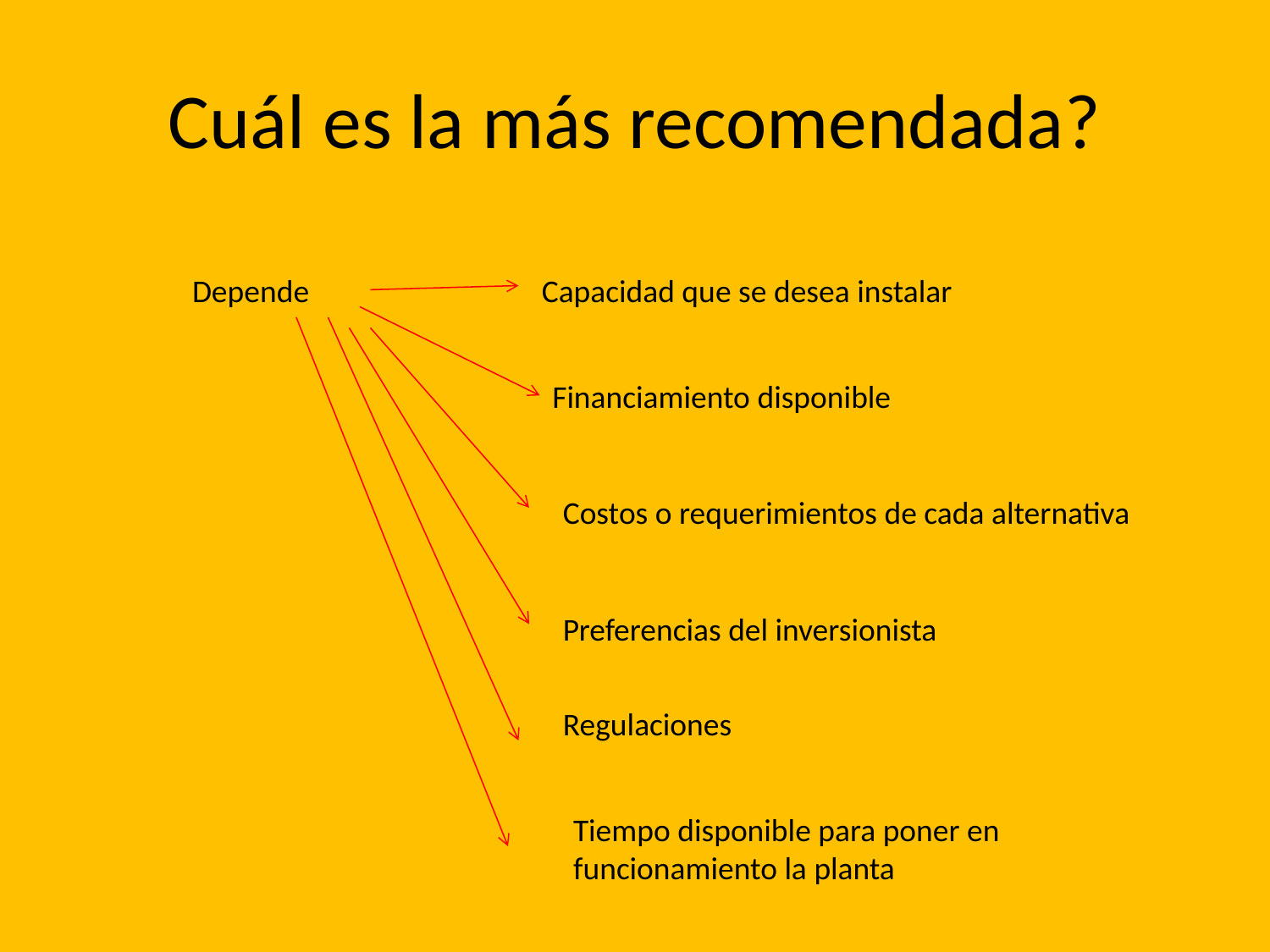

# Cuál es la más recomendada?
Depende
Capacidad que se desea instalar
Financiamiento disponible
Costos o requerimientos de cada alternativa
Preferencias del inversionista
Regulaciones
Tiempo disponible para poner en funcionamiento la planta